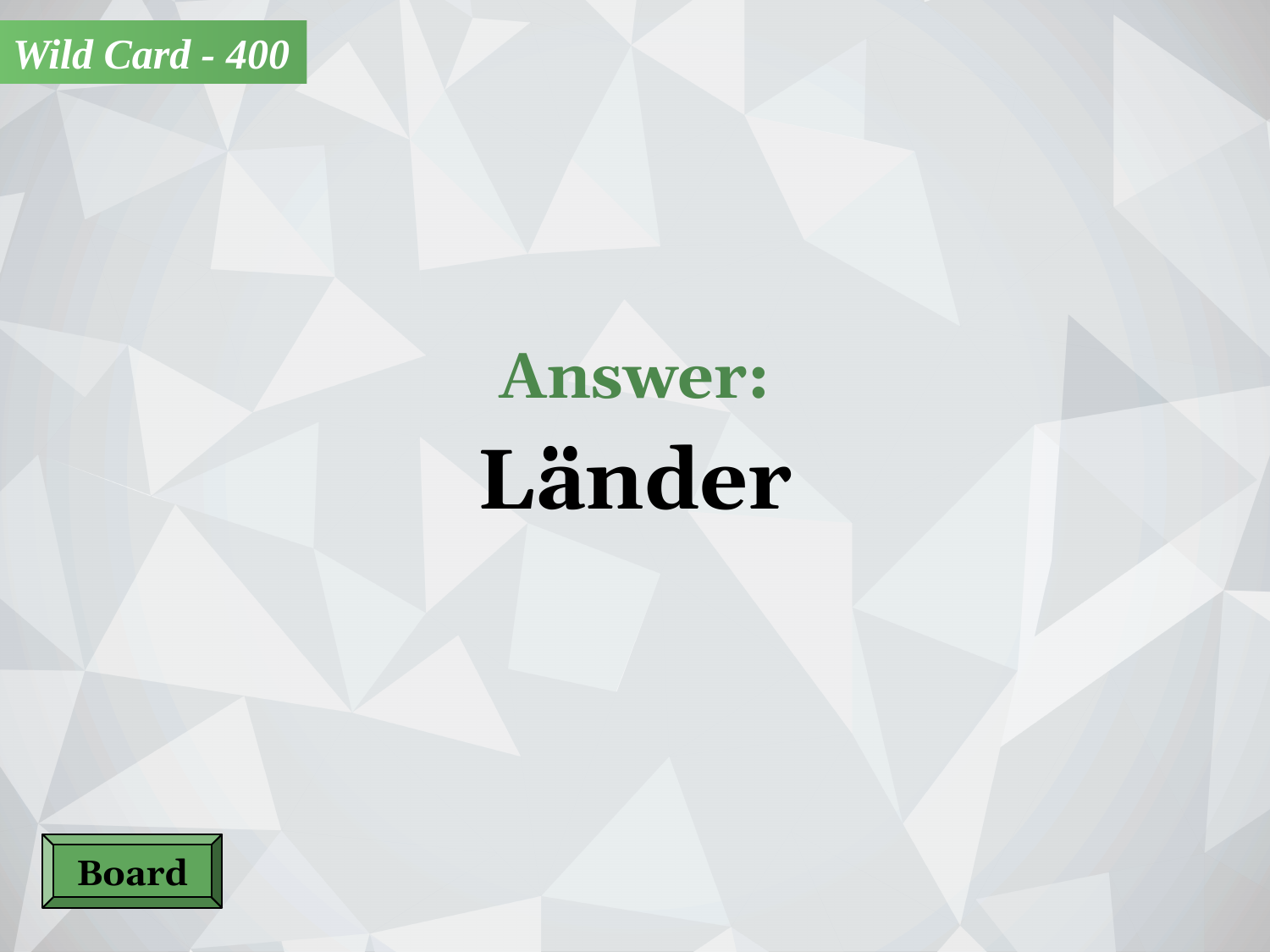

Wild Card - 400
Answer:
Länder
Board